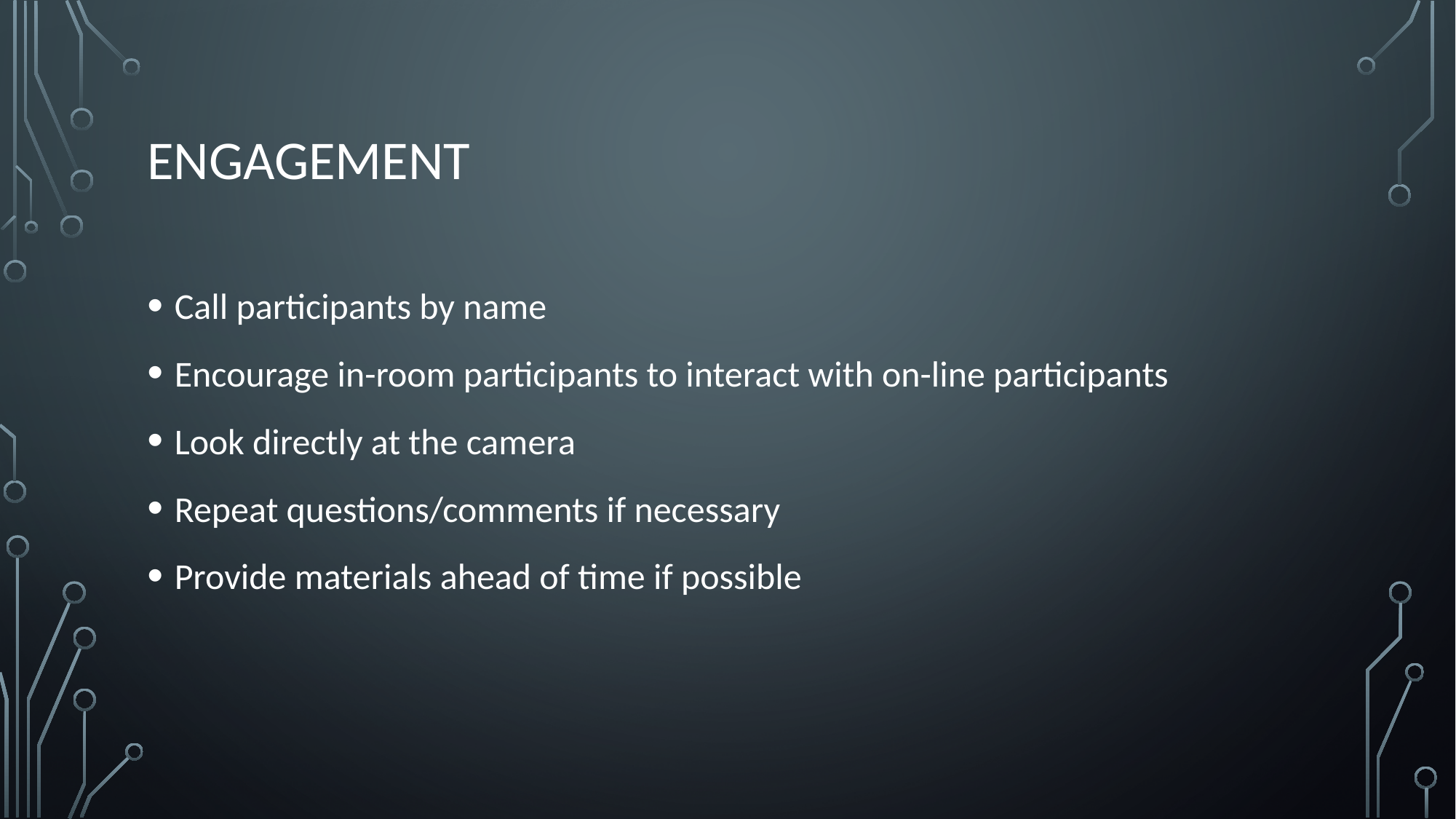

# engagement
Call participants by name
Encourage in-room participants to interact with on-line participants
Look directly at the camera
Repeat questions/comments if necessary
Provide materials ahead of time if possible